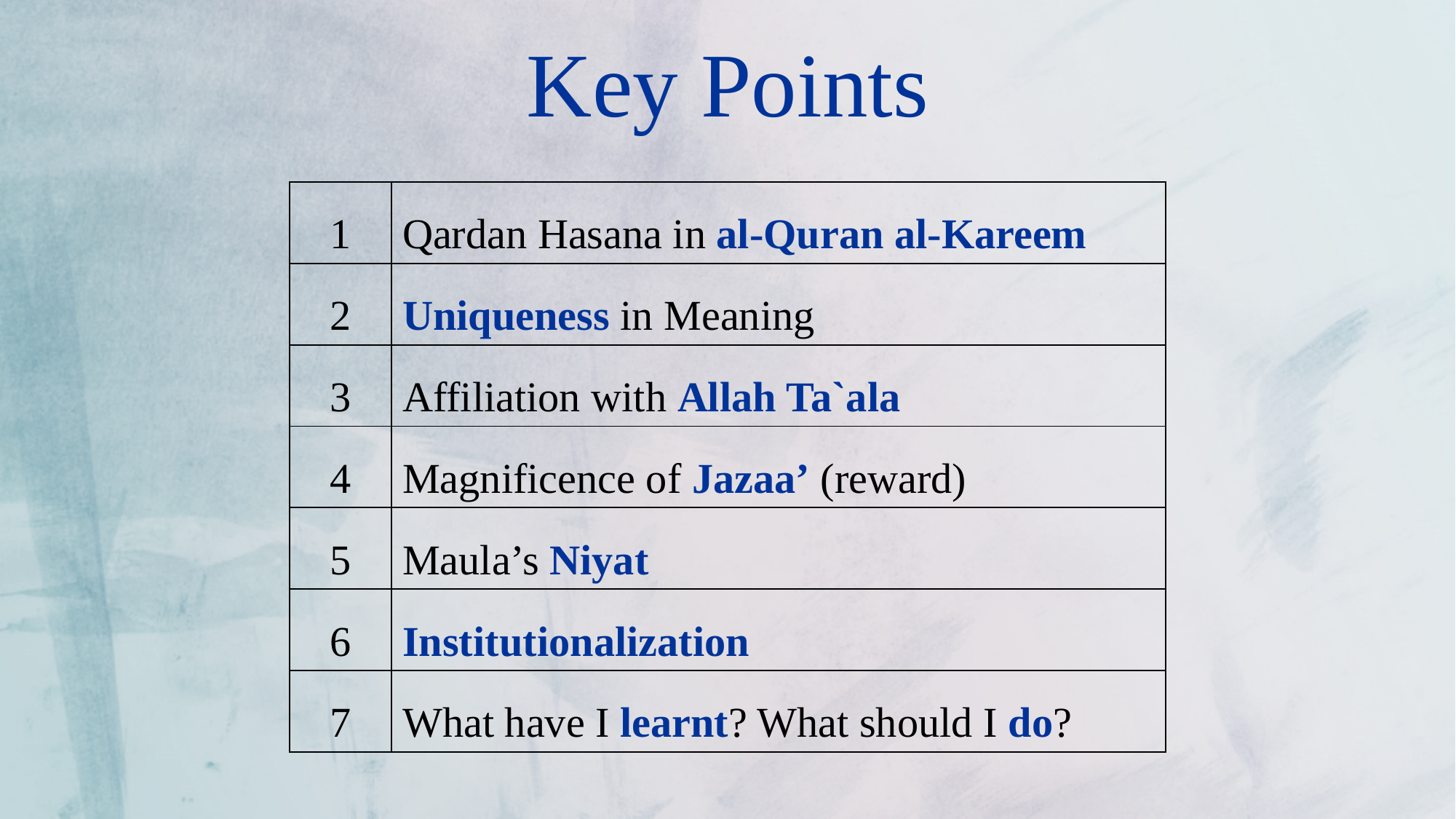

# Key Points
| 1 | Qardan Hasana in al-Quran al-Kareem |
| --- | --- |
| 2 | Uniqueness in Meaning |
| 3 | Affiliation with Allah Ta`ala |
| 4 | Magnificence of Jazaa’ (reward) |
| 5 | Maula’s Niyat |
| 6 | Institutionalization |
| 7 | What have I learnt? What should I do? |